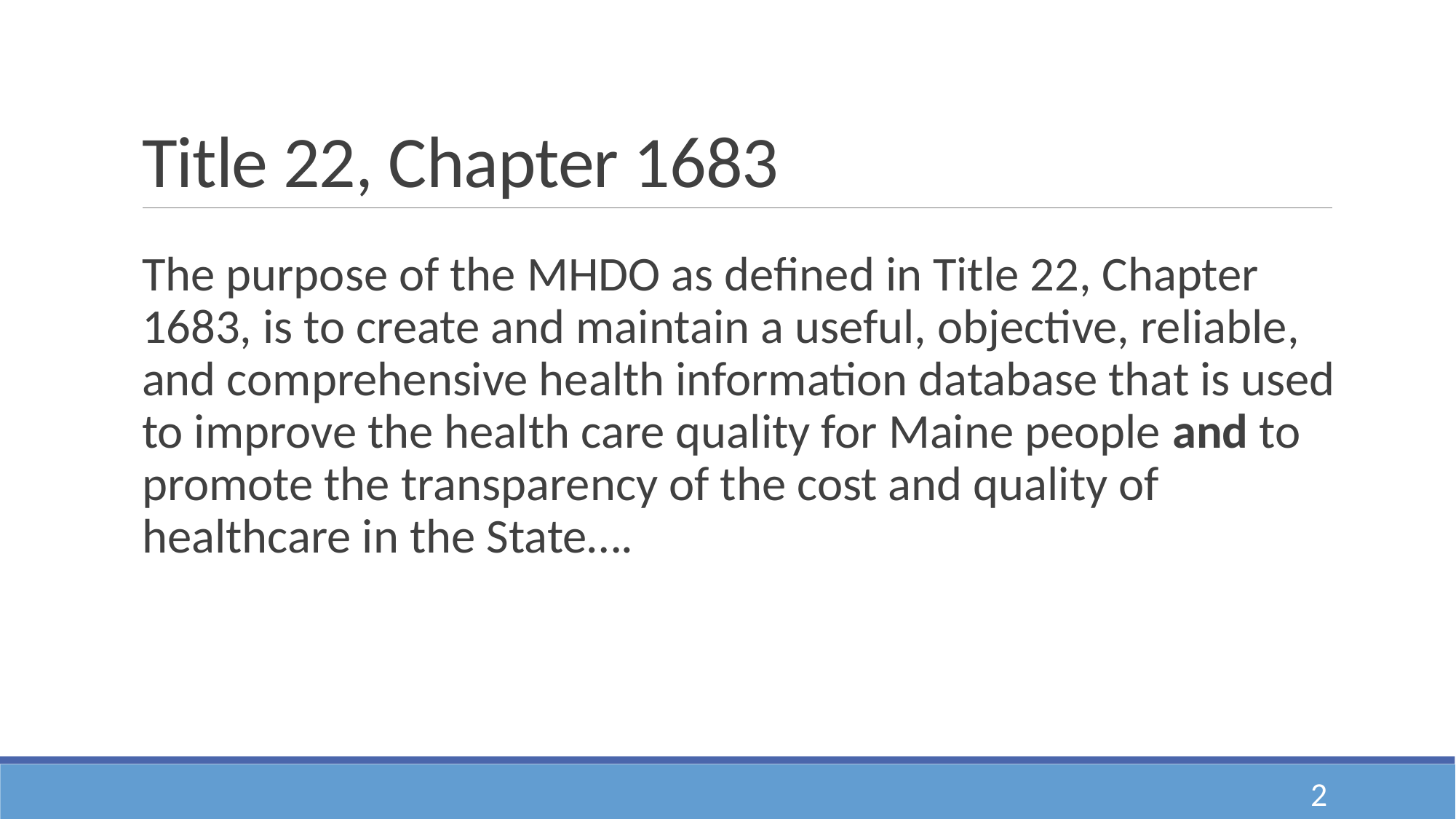

# Title 22, Chapter 1683
The purpose of the MHDO as defined in Title 22, Chapter 1683, is to create and maintain a useful, objective, reliable, and comprehensive health information database that is used to improve the health care quality for Maine people and to promote the transparency of the cost and quality of healthcare in the State….
2